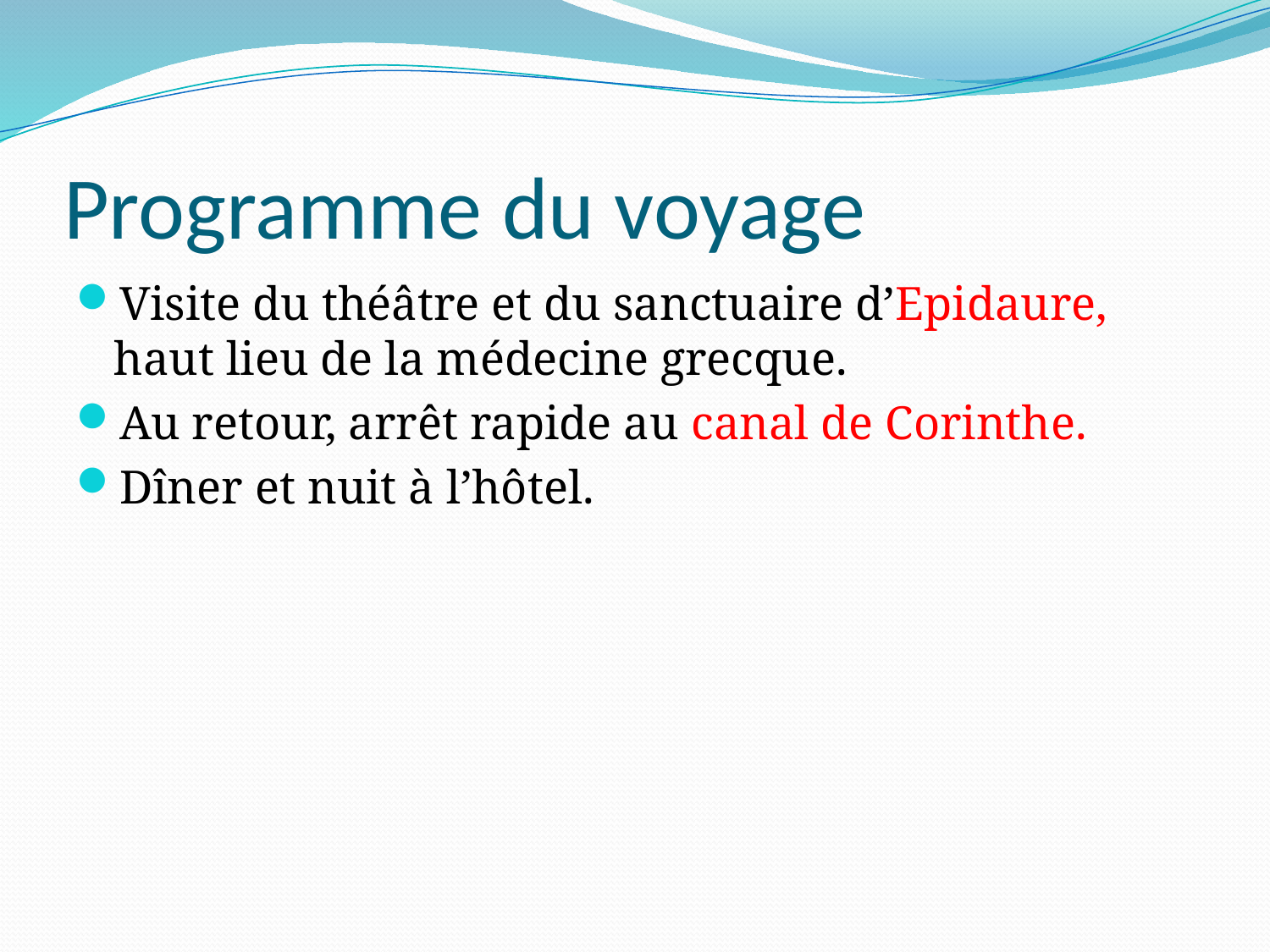

# Programme du voyage
Visite du théâtre et du sanctuaire d’Epidaure, haut lieu de la médecine grecque.
Au retour, arrêt rapide au canal de Corinthe.
Dîner et nuit à l’hôtel.